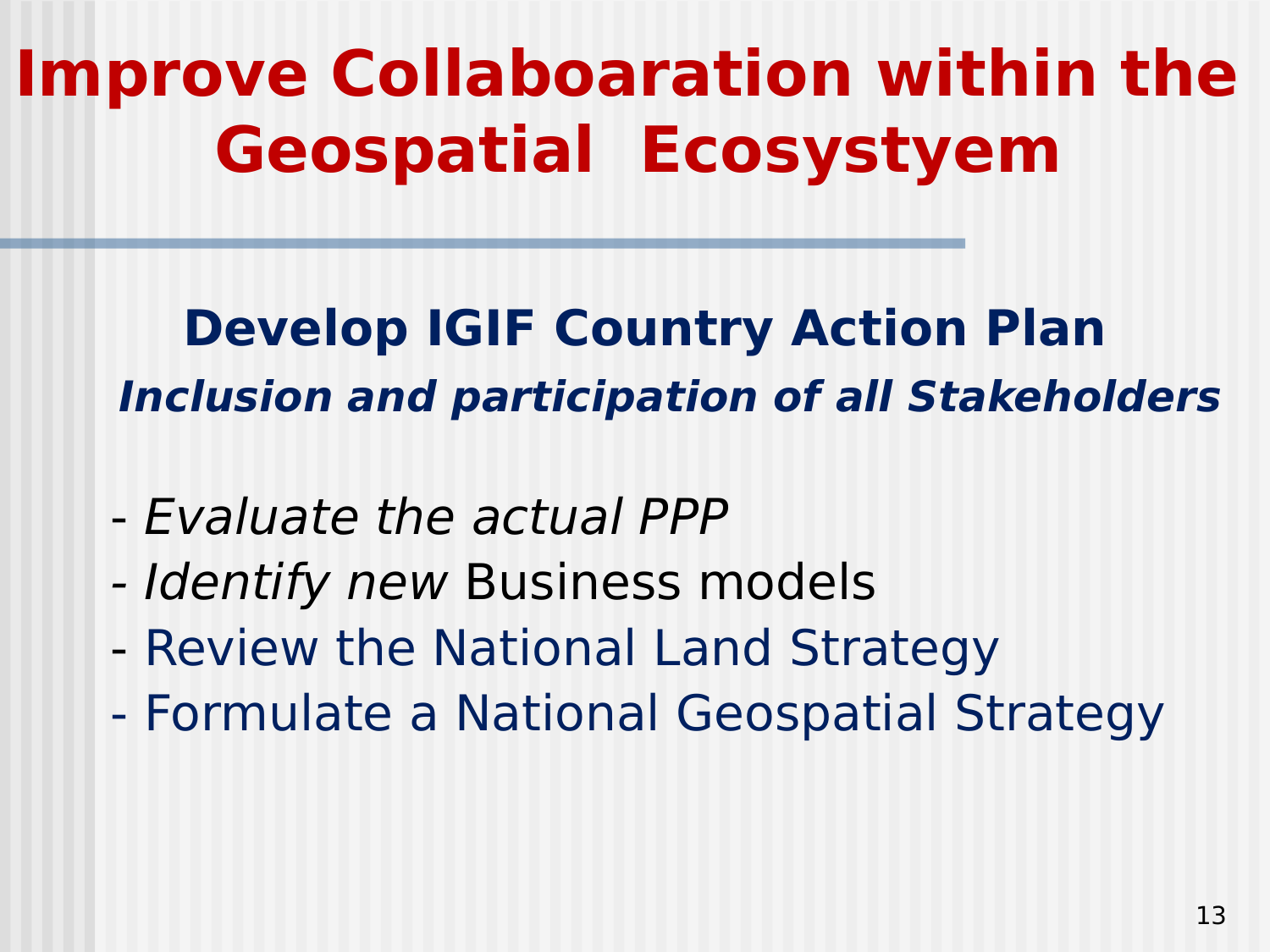

# Improve Collaboaration within the  Geospatial  Ecosystyem

Develop IGIF Country Action Plan
   Inclusion and participation of all Stakeholders

     - Evaluate the actual PPP
     - Identify new Business models
     - Review the National Land Strategy
     - Formulate a National Geospatial Strategy
13